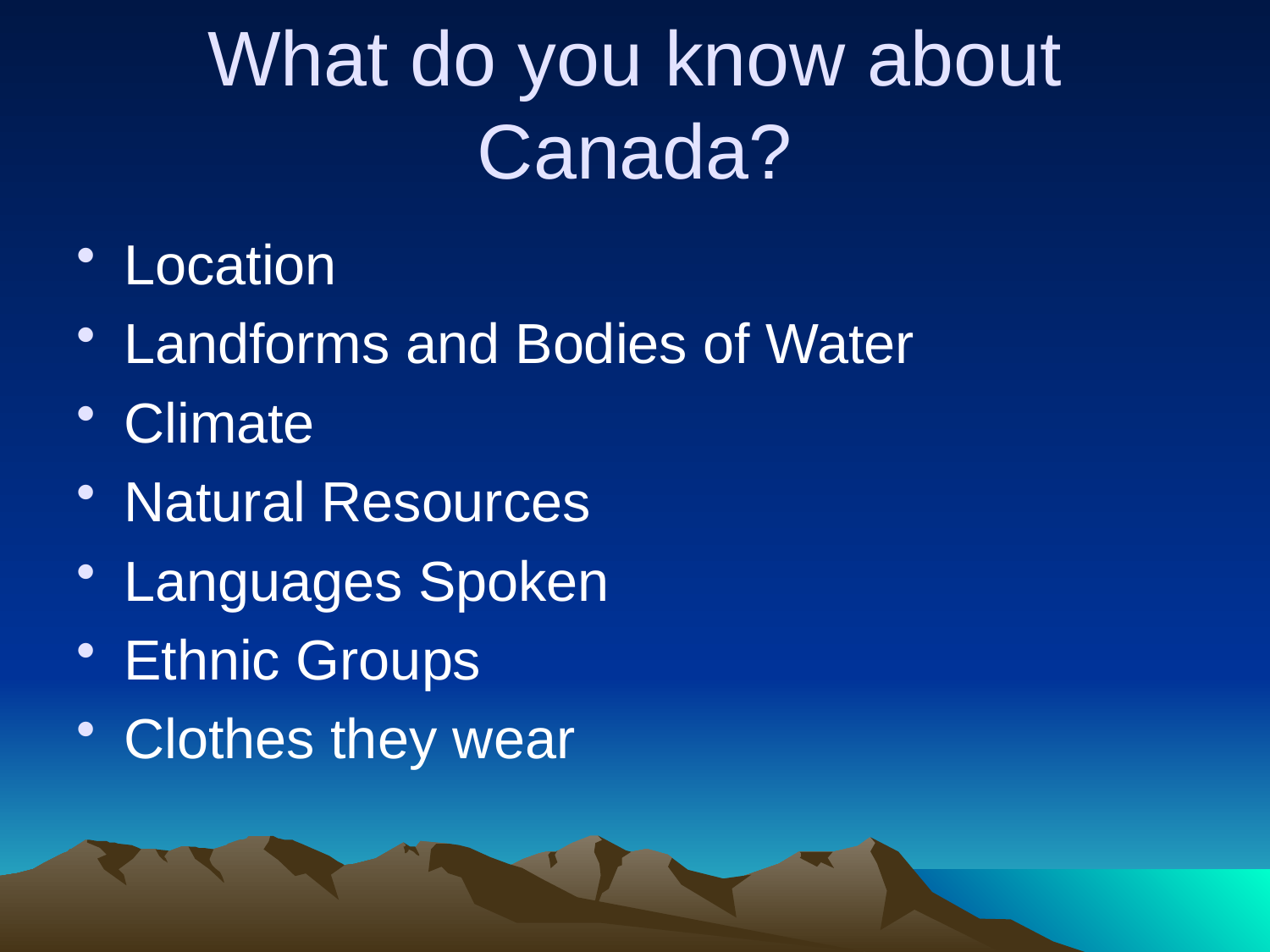

# What do you know about Canada?
Location
Landforms and Bodies of Water
Climate
Natural Resources
Languages Spoken
Ethnic Groups
Clothes they wear